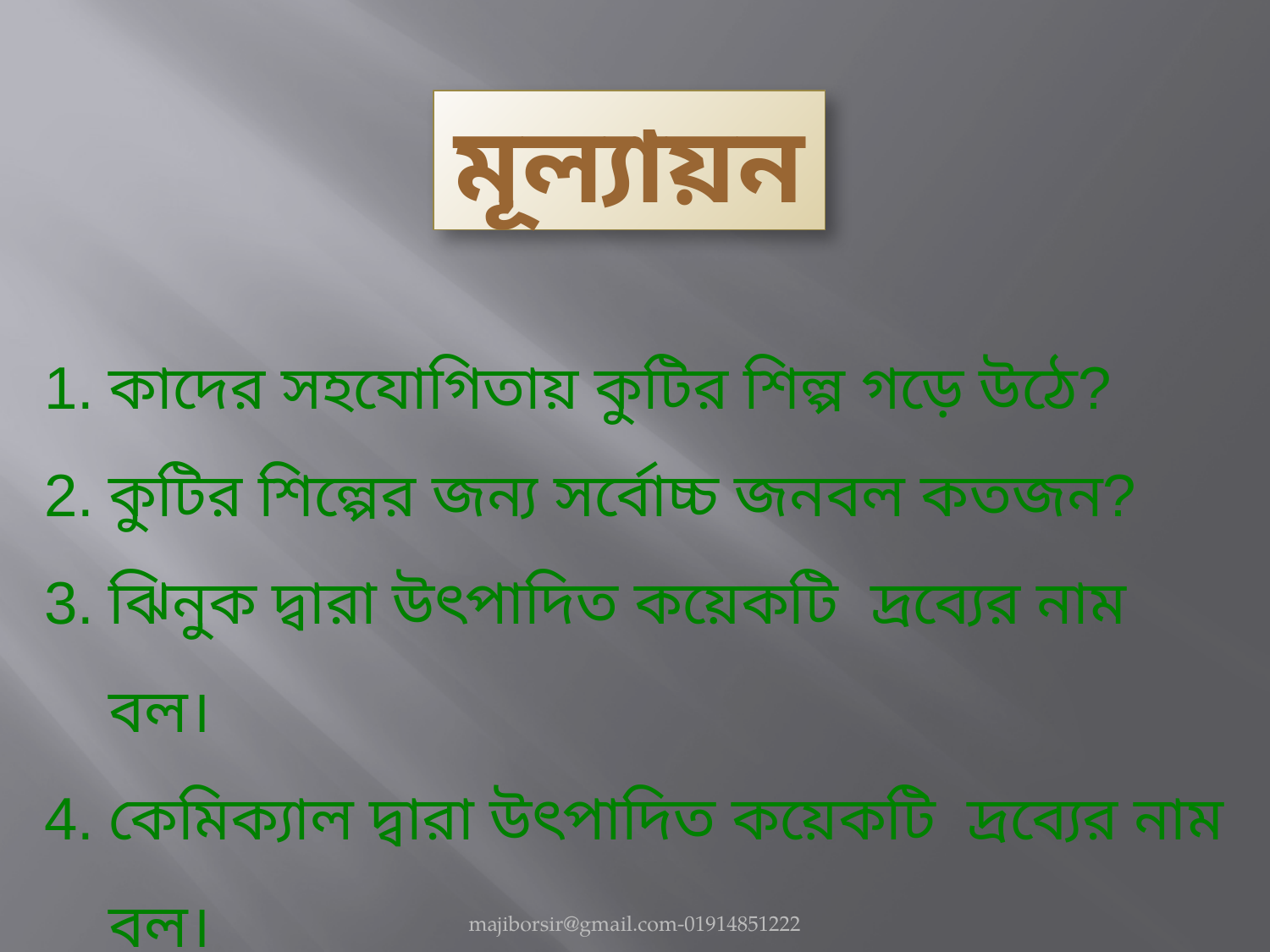

মূল্যায়ন
কাদের সহযোগিতায় কুটির শিল্প গড়ে উঠে?
কুটির শিল্পের জন্য সর্বোচ্চ জনবল কতজন?
ঝিনুক দ্বারা উৎপাদিত কয়েকটি  দ্রব্যের নাম বল।
কেমিক্যাল দ্বারা উৎপাদিত কয়েকটি  দ্রব্যের নাম বল।
আমাদের দেশের কোন কোন অঞ্চলে কুটির শিল্প গড়ে ওঠেছে?
majiborsir@gmail.com-01914851222